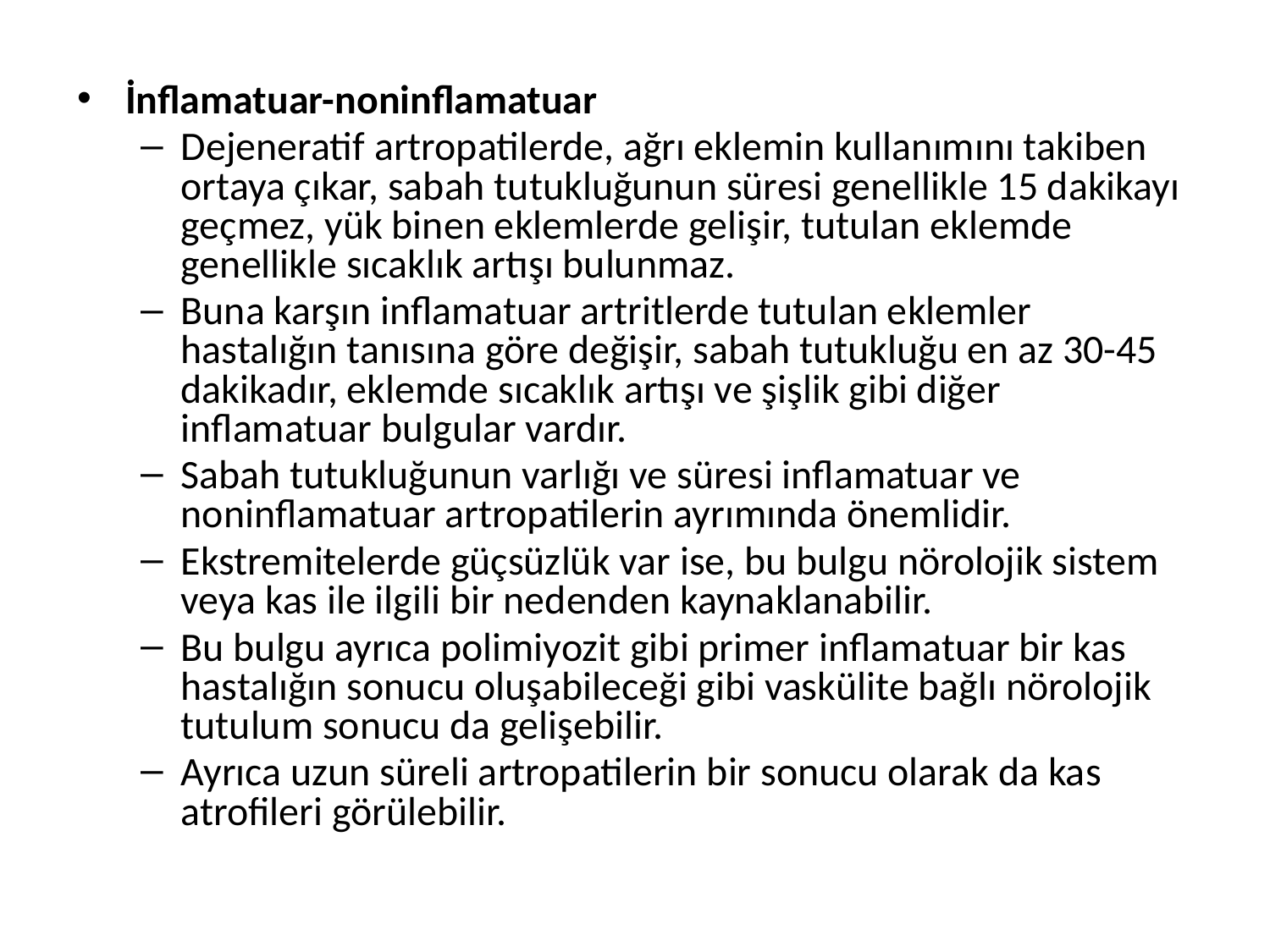

İnflamatuar-noninflamatuar
Dejeneratif artropatilerde, ağrı eklemin kullanımını takiben ortaya çıkar, sabah tutukluğunun süresi genellikle 15 dakikayı geçmez, yük binen eklemlerde gelişir, tutulan eklemde genellikle sıcaklık artışı bulunmaz.
Buna karşın inflamatuar artritlerde tutulan eklemler hastalığın tanısına göre değişir, sabah tutukluğu en az 30-45 dakikadır, eklemde sıcaklık artışı ve şişlik gibi diğer inflamatuar bulgular vardır.
Sabah tutukluğunun varlığı ve süresi inflamatuar ve  noninflamatuar artropatilerin ayrımında önemlidir.
Ekstremitelerde güçsüzlük var ise, bu bulgu nörolojik sistem veya kas ile ilgili bir nedenden kaynaklanabilir.
Bu bulgu ayrıca polimiyozit gibi primer inflamatuar bir kas hastalığın sonucu oluşabileceği gibi vaskülite bağlı nörolojik tutulum sonucu da gelişebilir.
Ayrıca uzun süreli artropatilerin bir sonucu olarak da kas atrofileri görülebilir.